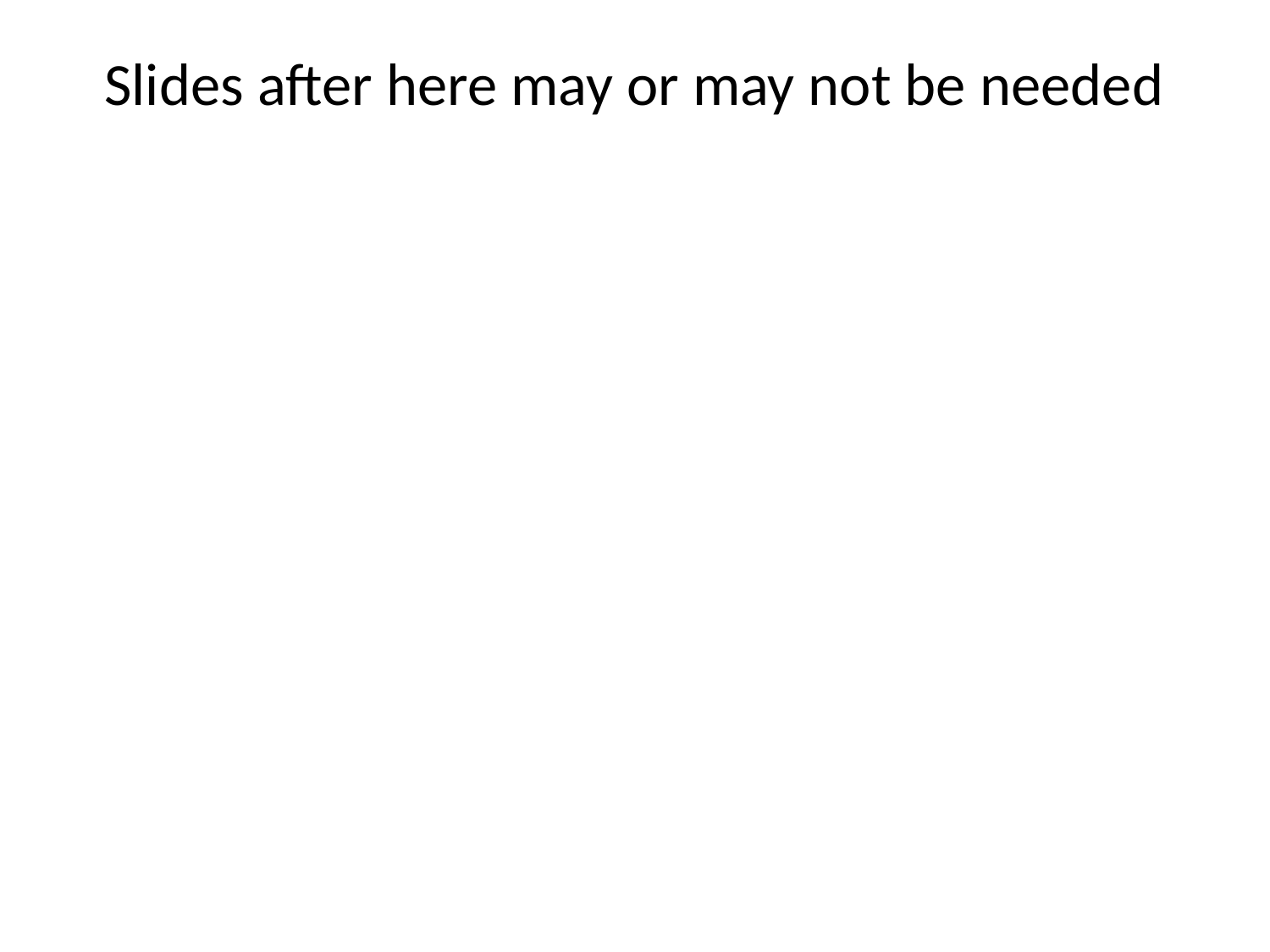

# Slides after here may or may not be needed